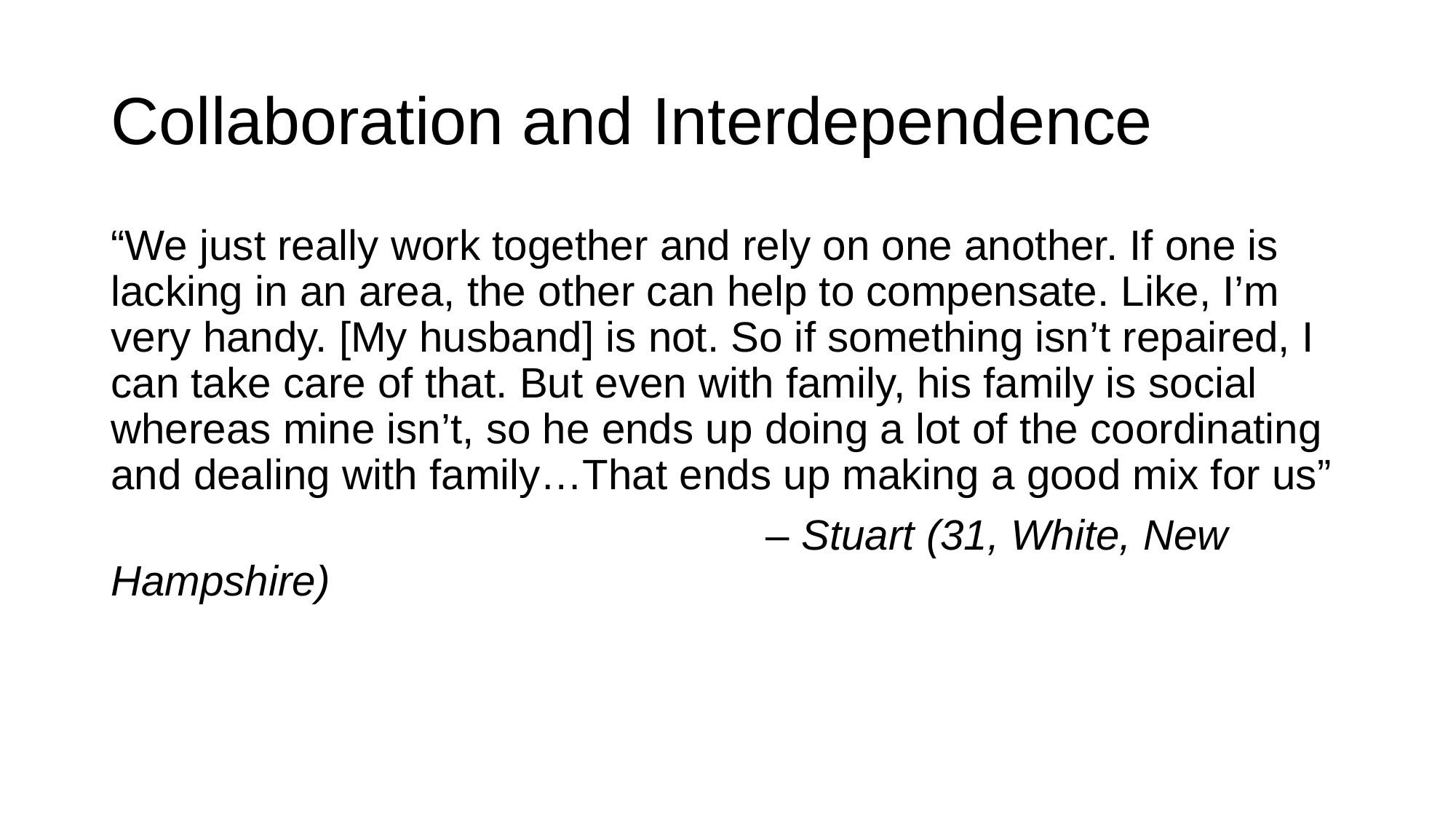

# Collaboration and Interdependence
“We just really work together and rely on one another. If one is lacking in an area, the other can help to compensate. Like, I’m very handy. [My husband] is not. So if something isn’t repaired, I can take care of that. But even with family, his family is social whereas mine isn’t, so he ends up doing a lot of the coordinating and dealing with family…That ends up making a good mix for us”
						– Stuart (31, White, New Hampshire)